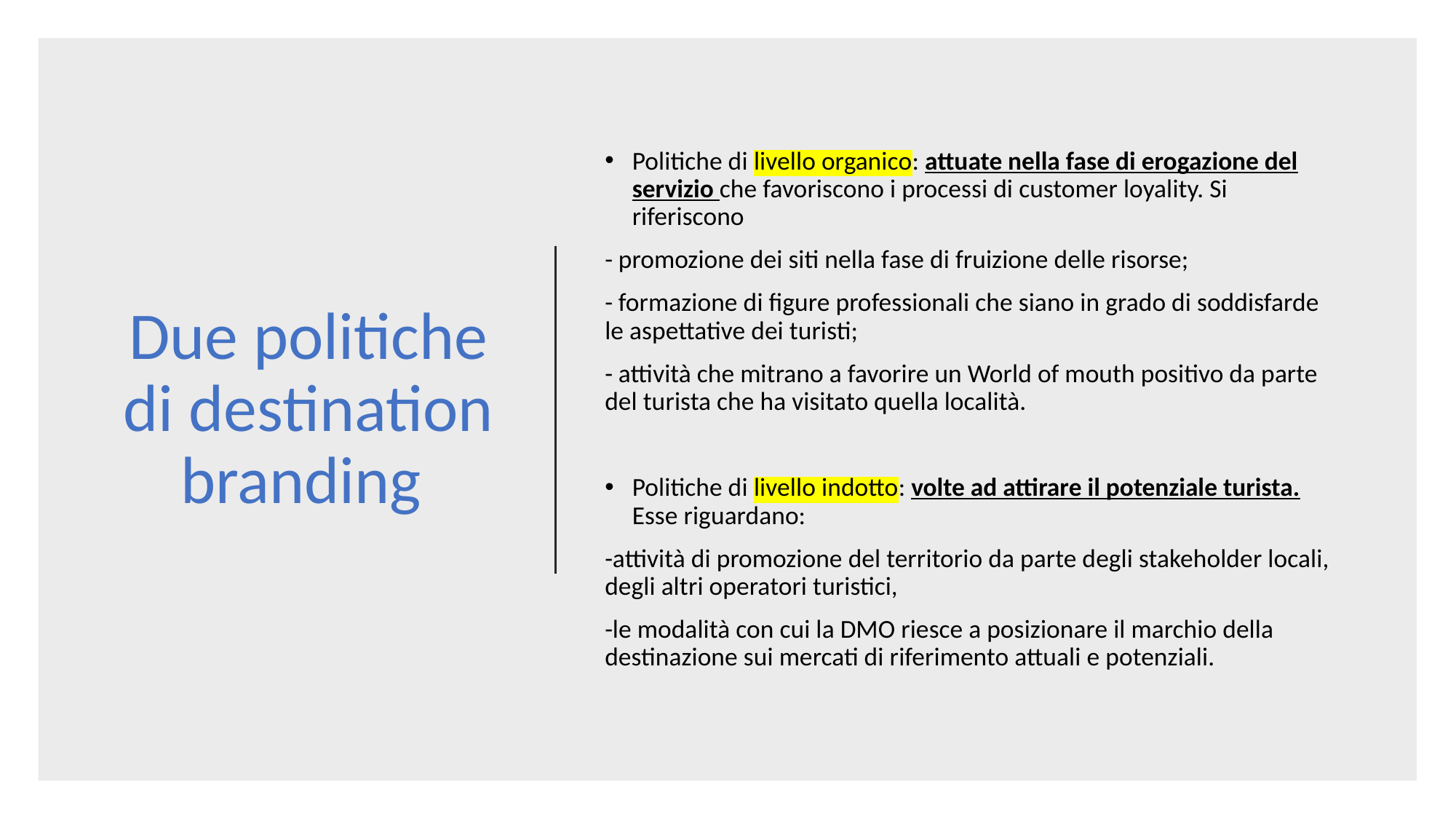

# Due politiche di destination branding
Politiche di livello organico: attuate nella fase di erogazione del servizio che favoriscono i processi di customer loyality. Si riferiscono
- promozione dei siti nella fase di fruizione delle risorse;
- formazione di figure professionali che siano in grado di soddisfarde le aspettative dei turisti;
- attività che mitrano a favorire un World of mouth positivo da parte del turista che ha visitato quella località.

Politiche di livello indotto: volte ad attirare il potenziale turista. Esse riguardano:
-attività di promozione del territorio da parte degli stakeholder locali, degli altri operatori turistici,
-le modalità con cui la DMO riesce a posizionare il marchio della destinazione sui mercati di riferimento attuali e potenziali.